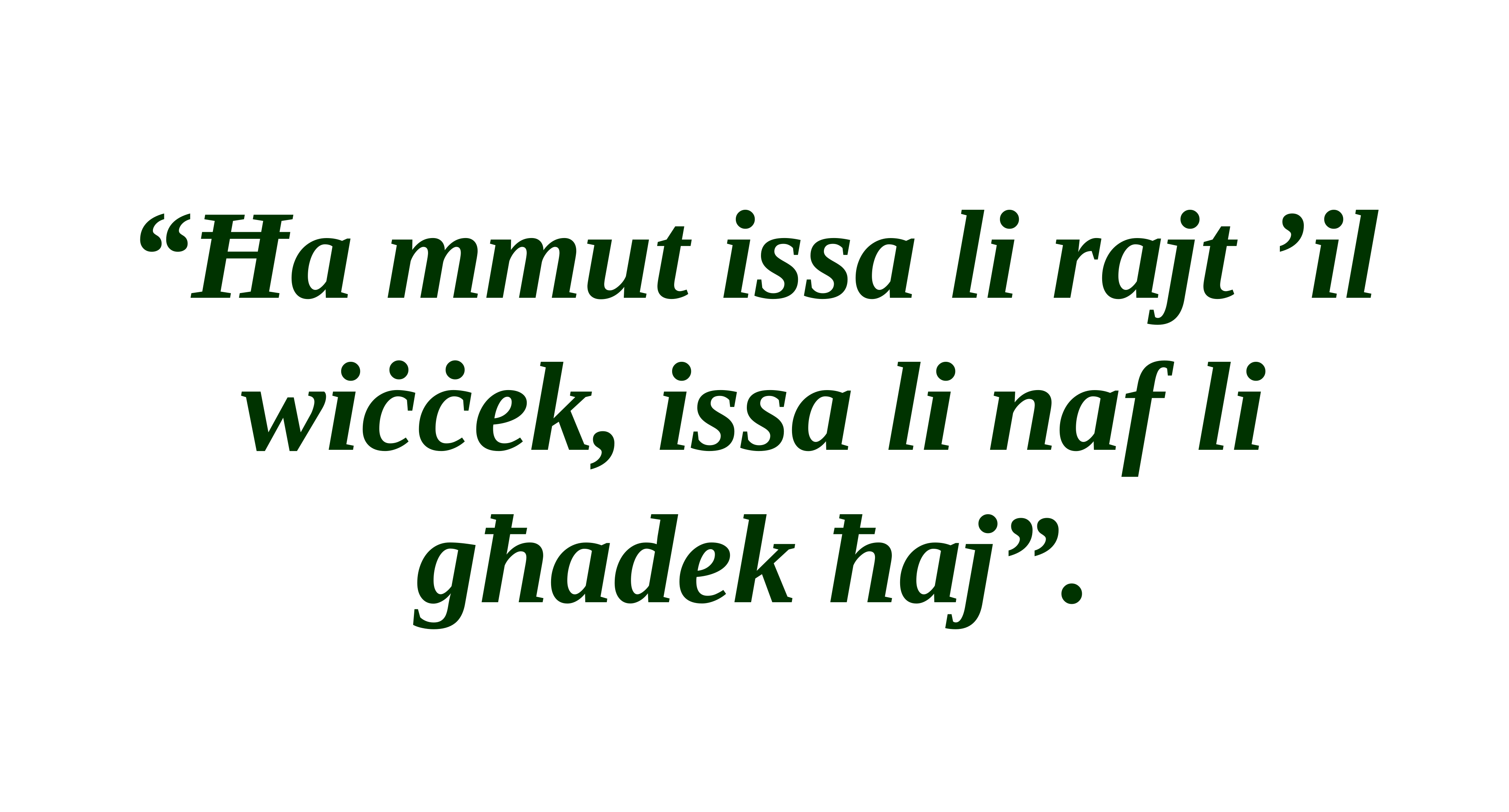

“Ħa mmut issa li rajt ’il wiċċek, issa li naf li għadek ħaj”.